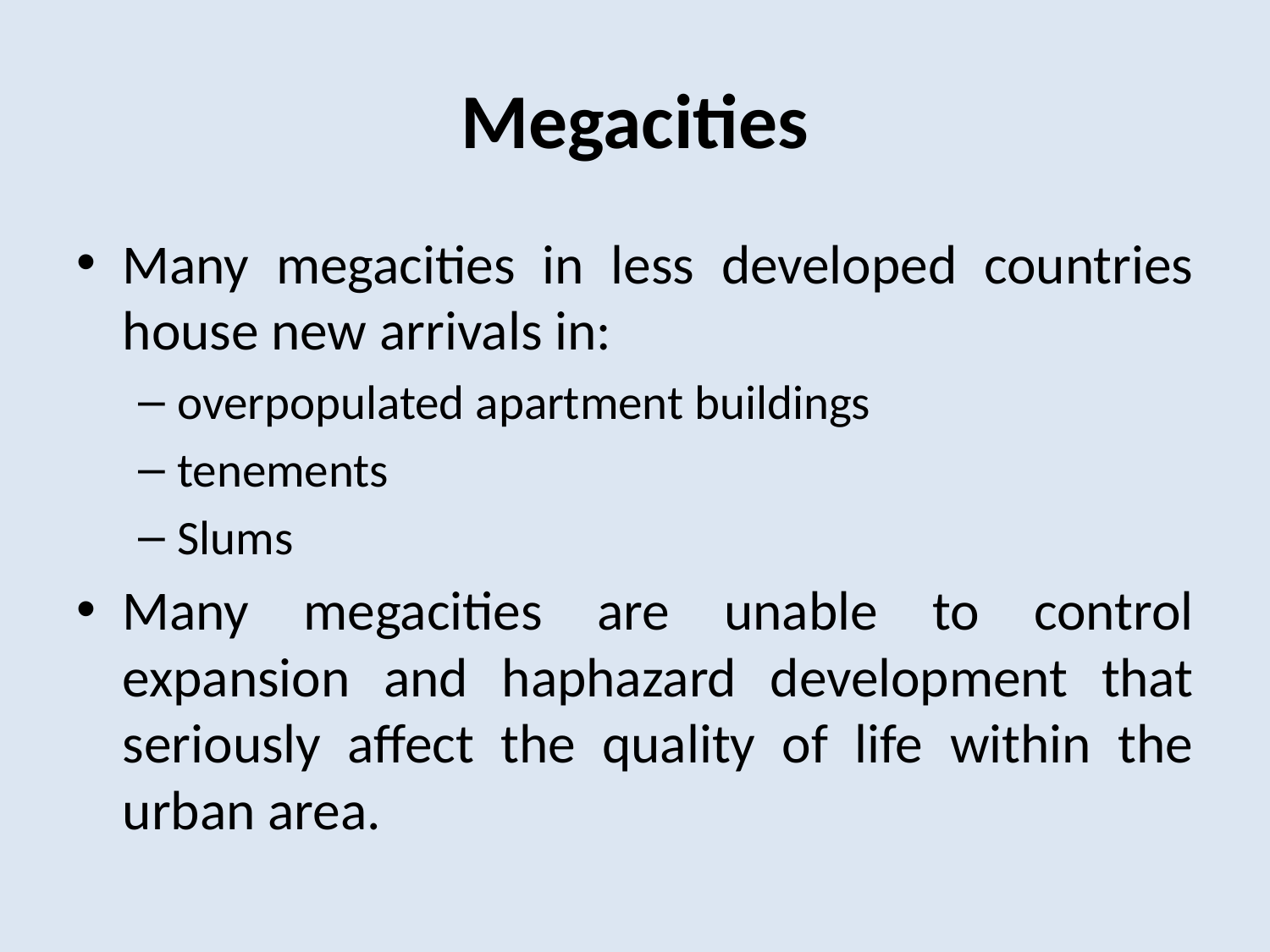

# Megacities
Many megacities in less developed countries house new arrivals in:
overpopulated apartment buildings
tenements
Slums
Many megacities are unable to control expansion and haphazard development that seriously affect the quality of life within the urban area.